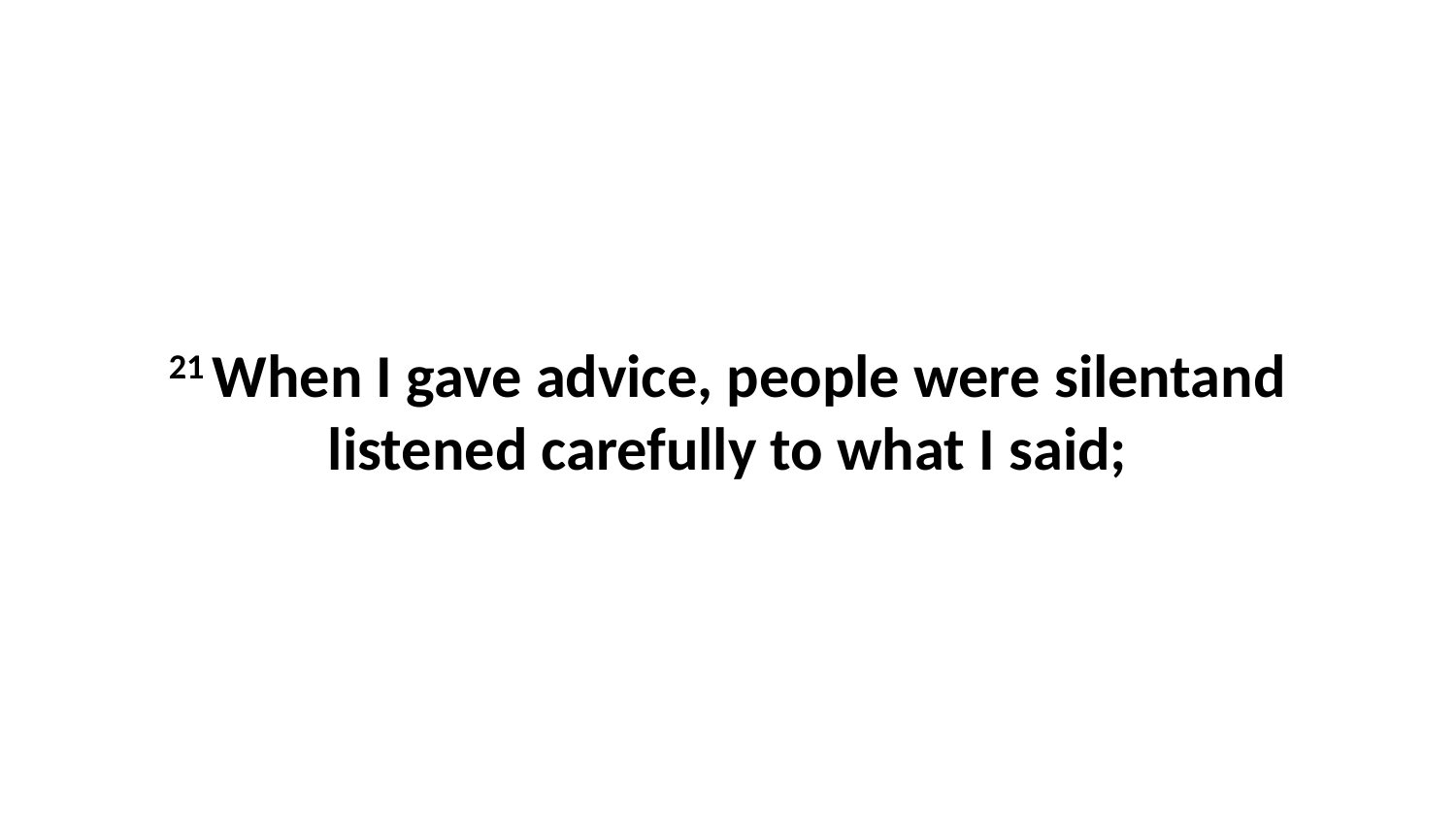

21 When I gave advice, people were silentand listened carefully to what I said;